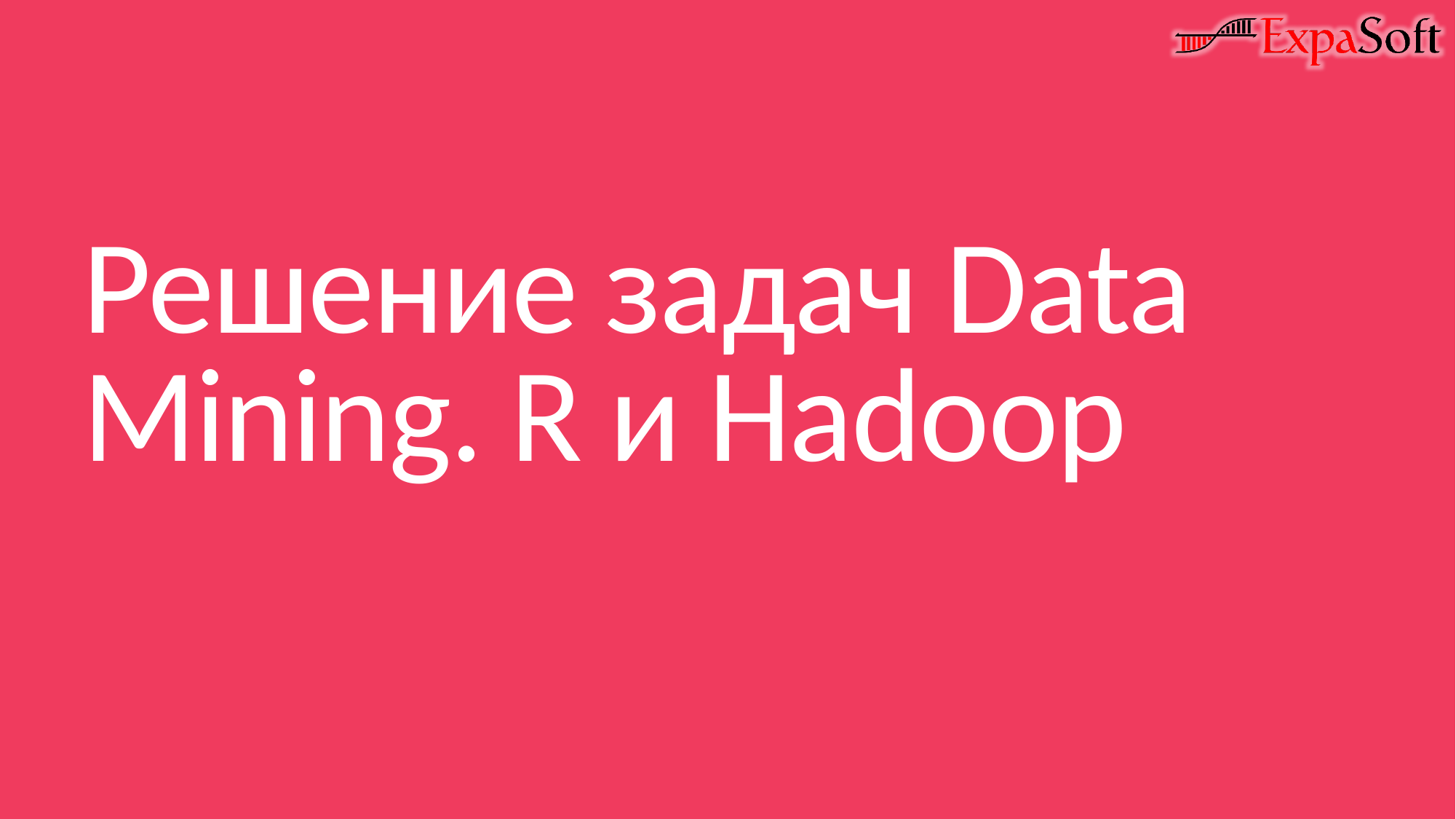

# Решение задач Data Mining. R и Hadoop